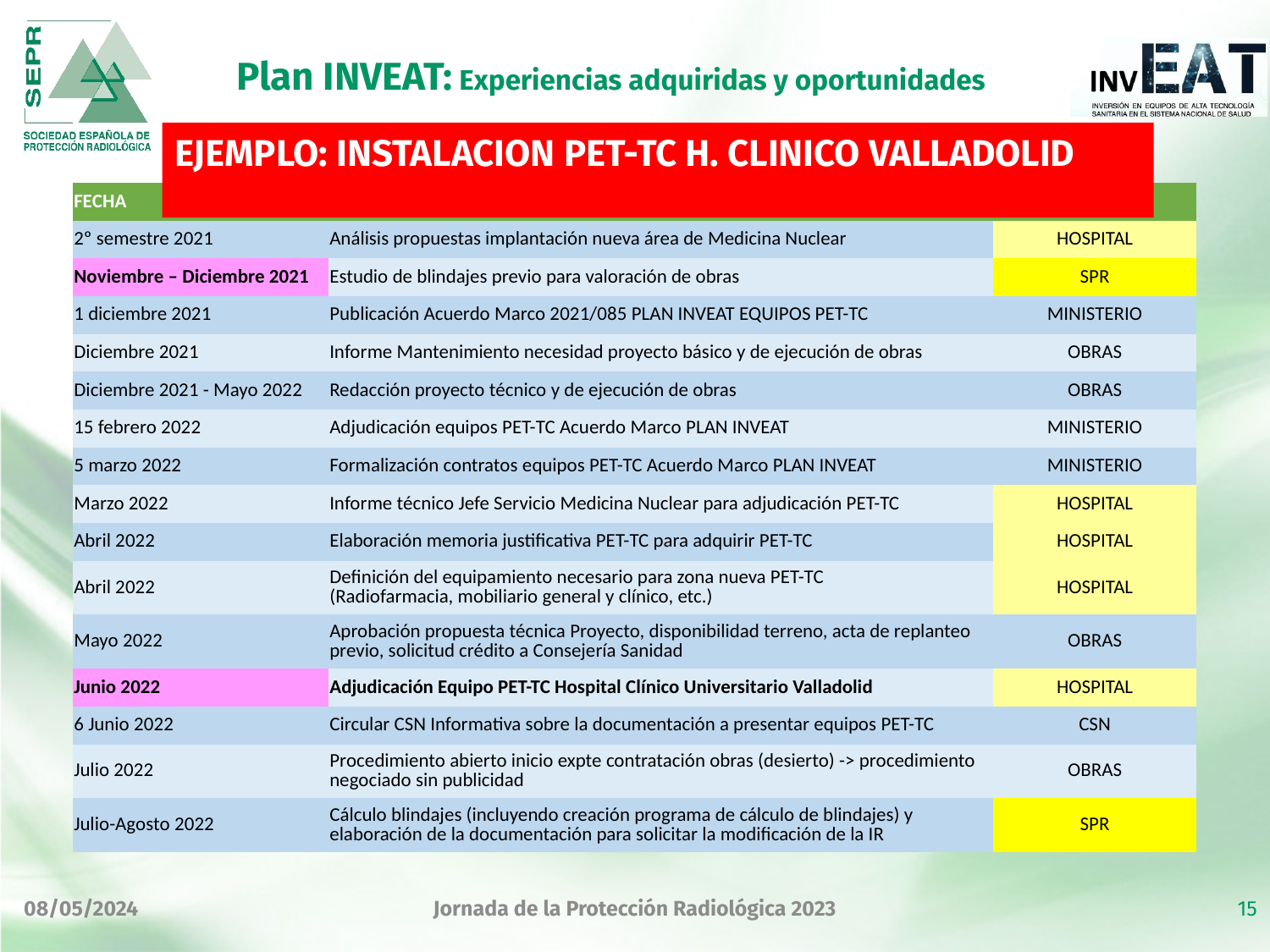

EJEMPLO: INSTALACION PET-TC H. CLINICO VALLADOLID

| FECHA | TRÁMITE | APARTADO |
| --- | --- | --- |
| 2º semestre 2021 | Análisis propuestas implantación nueva área de Medicina Nuclear | HOSPITAL |
| Noviembre – Diciembre 2021 | Estudio de blindajes previo para valoración de obras | SPR |
| 1 diciembre 2021 | Publicación Acuerdo Marco 2021/085 PLAN INVEAT EQUIPOS PET-TC | MINISTERIO |
| Diciembre 2021 | Informe Mantenimiento necesidad proyecto básico y de ejecución de obras | OBRAS |
| Diciembre 2021 - Mayo 2022 | Redacción proyecto técnico y de ejecución de obras | OBRAS |
| 15 febrero 2022 | Adjudicación equipos PET-TC Acuerdo Marco PLAN INVEAT | MINISTERIO |
| 5 marzo 2022 | Formalización contratos equipos PET-TC Acuerdo Marco PLAN INVEAT | MINISTERIO |
| Marzo 2022 | Informe técnico Jefe Servicio Medicina Nuclear para adjudicación PET-TC | HOSPITAL |
| Abril 2022 | Elaboración memoria justificativa PET-TC para adquirir PET-TC | HOSPITAL |
| Abril 2022 | Definición del equipamiento necesario para zona nueva PET-TC (Radiofarmacia, mobiliario general y clínico, etc.) | HOSPITAL |
| Mayo 2022 | Aprobación propuesta técnica Proyecto, disponibilidad terreno, acta de replanteo previo, solicitud crédito a Consejería Sanidad | OBRAS |
| Junio 2022 | Adjudicación Equipo PET-TC Hospital Clínico Universitario Valladolid | HOSPITAL |
| 6 Junio 2022 | Circular CSN Informativa sobre la documentación a presentar equipos PET-TC | CSN |
| Julio 2022 | Procedimiento abierto inicio expte contratación obras (desierto) -> procedimiento negociado sin publicidad | OBRAS |
| Julio-Agosto 2022 | Cálculo blindajes (incluyendo creación programa de cálculo de blindajes) y elaboración de la documentación para solicitar la modificación de la IR | SPR |
15
Jornada de la Protección Radiológica 2023
08/05/2024